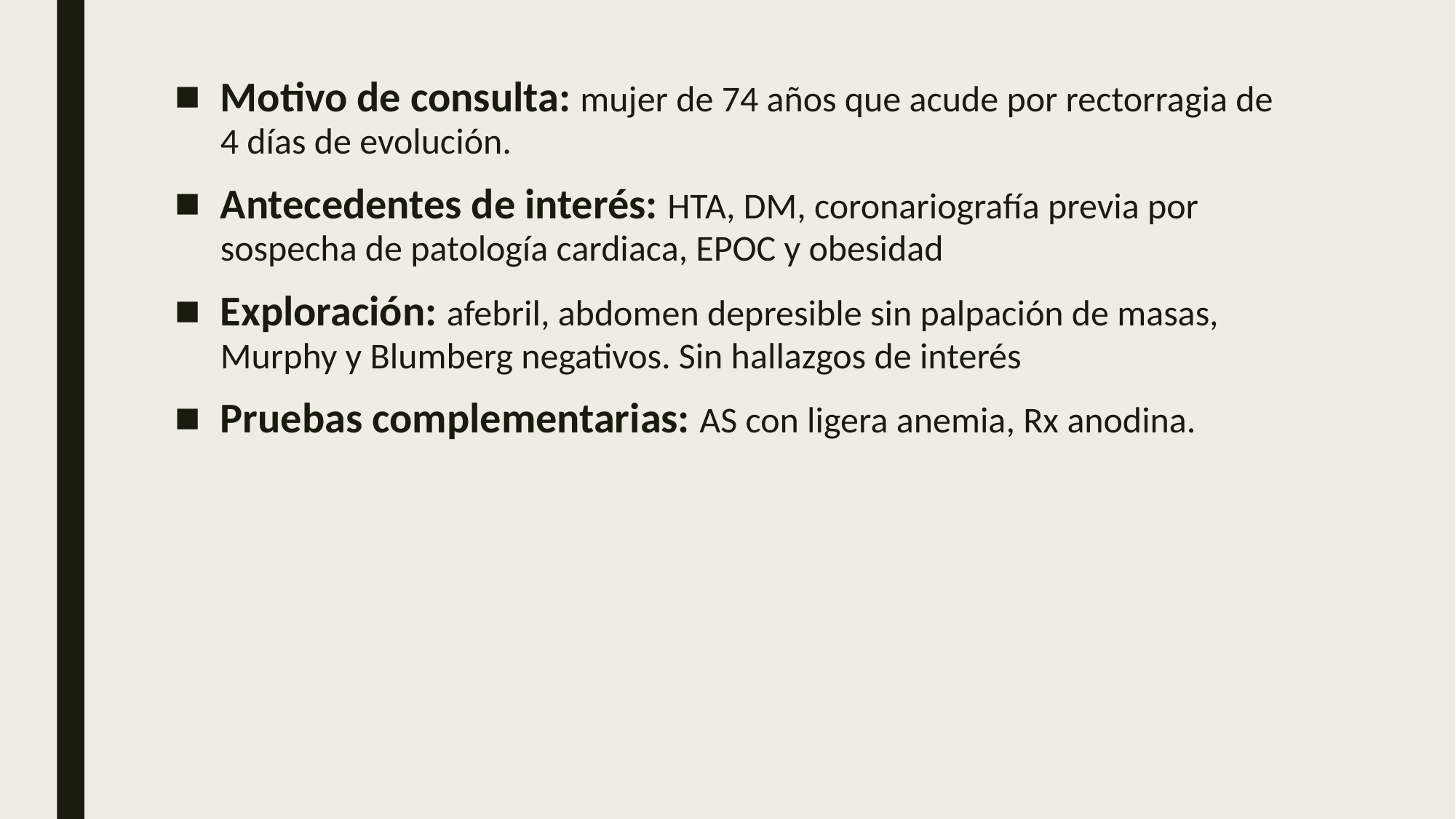

Motivo de consulta: mujer de 74 años que acude por rectorragia de 4 días de evolución.
Antecedentes de interés: HTA, DM, coronariografía previa por sospecha de patología cardiaca, EPOC y obesidad
Exploración: afebril, abdomen depresible sin palpación de masas, Murphy y Blumberg negativos. Sin hallazgos de interés
Pruebas complementarias: AS con ligera anemia, Rx anodina.